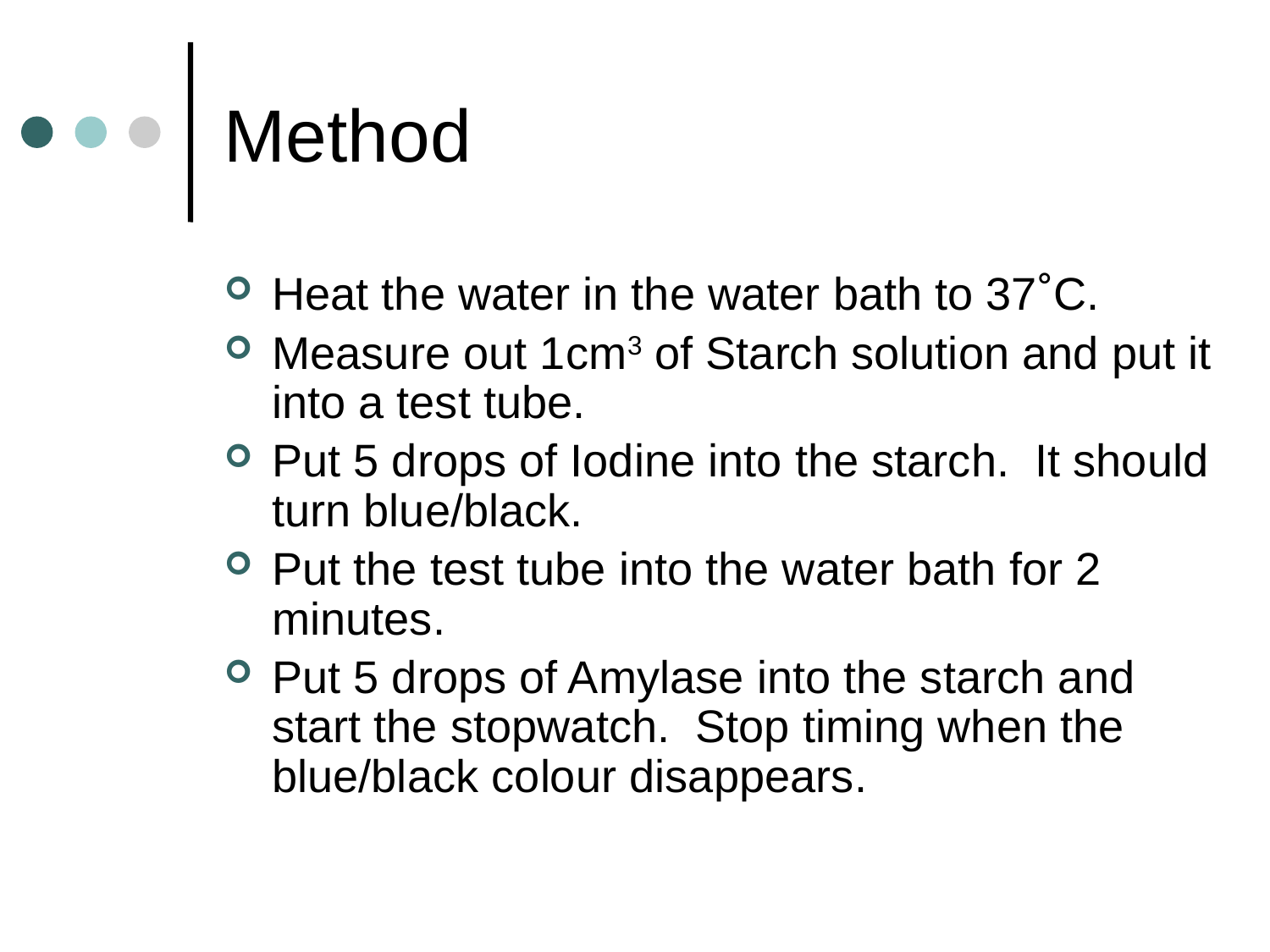

# Method
Heat the water in the water bath to 37˚C.
Measure out 1cm3 of Starch solution and put it into a test tube.
Put 5 drops of Iodine into the starch.  It should turn blue/black.
Put the test tube into the water bath for 2 minutes.
Put 5 drops of Amylase into the starch and start the stopwatch.  Stop timing when the blue/black colour disappears.